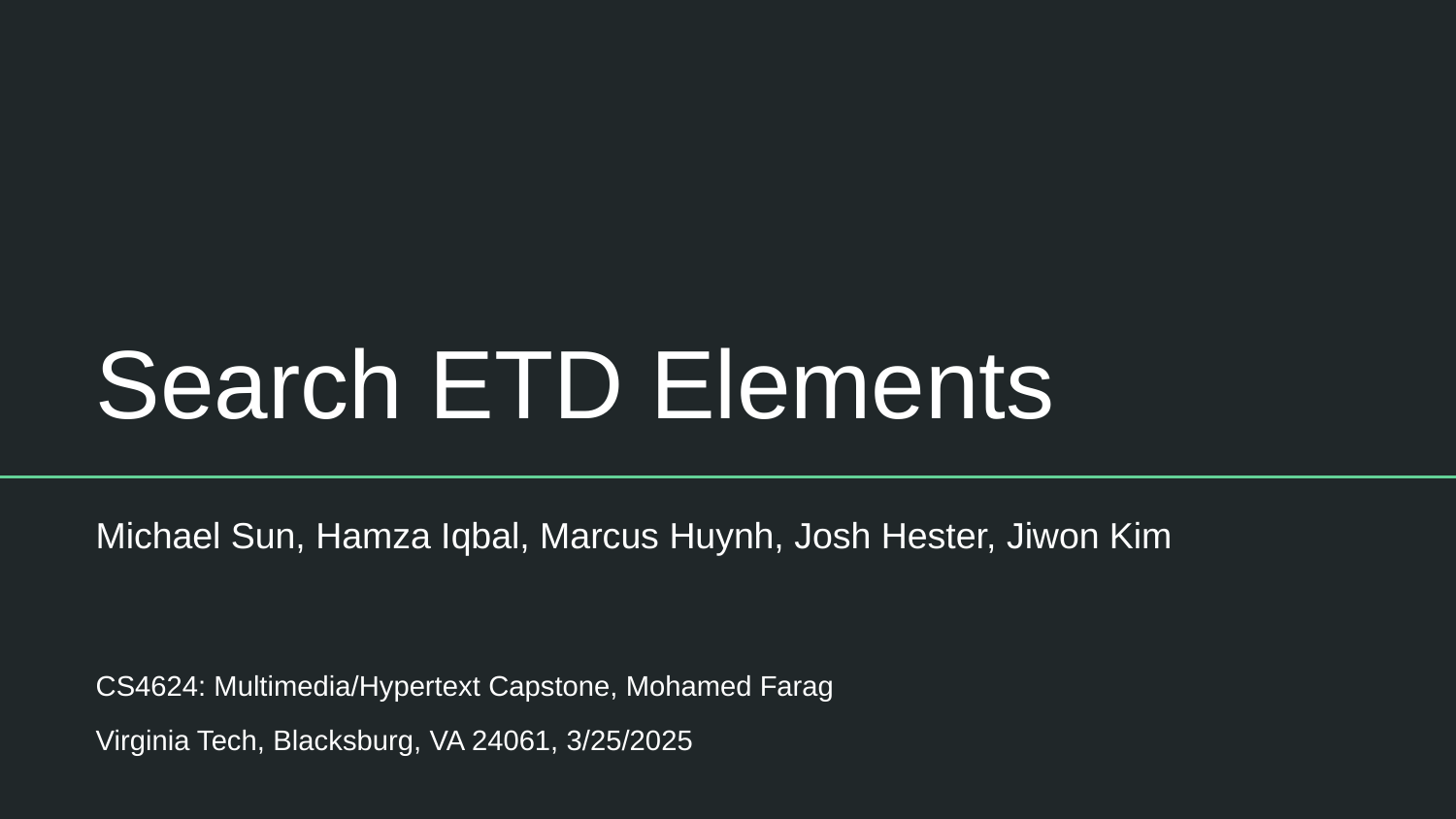

# Search ETD Elements
Michael Sun, Hamza Iqbal, Marcus Huynh, Josh Hester, Jiwon Kim

CS4624: Multimedia/Hypertext Capstone, Mohamed Farag

Virginia Tech, Blacksburg, VA 24061, 3/25/2025